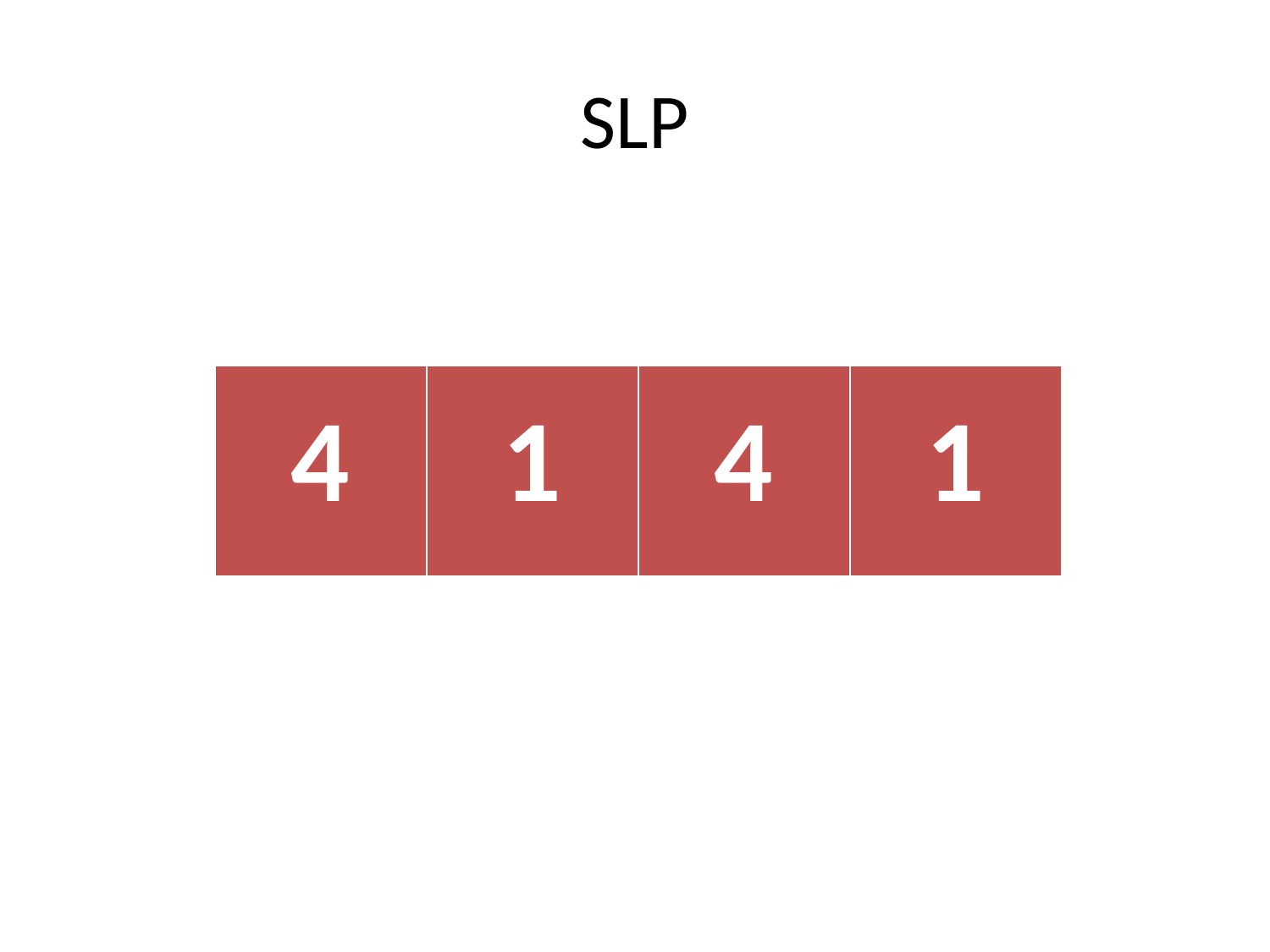

# SLP
| 4 | 1 | 4 | 1 |
| --- | --- | --- | --- |